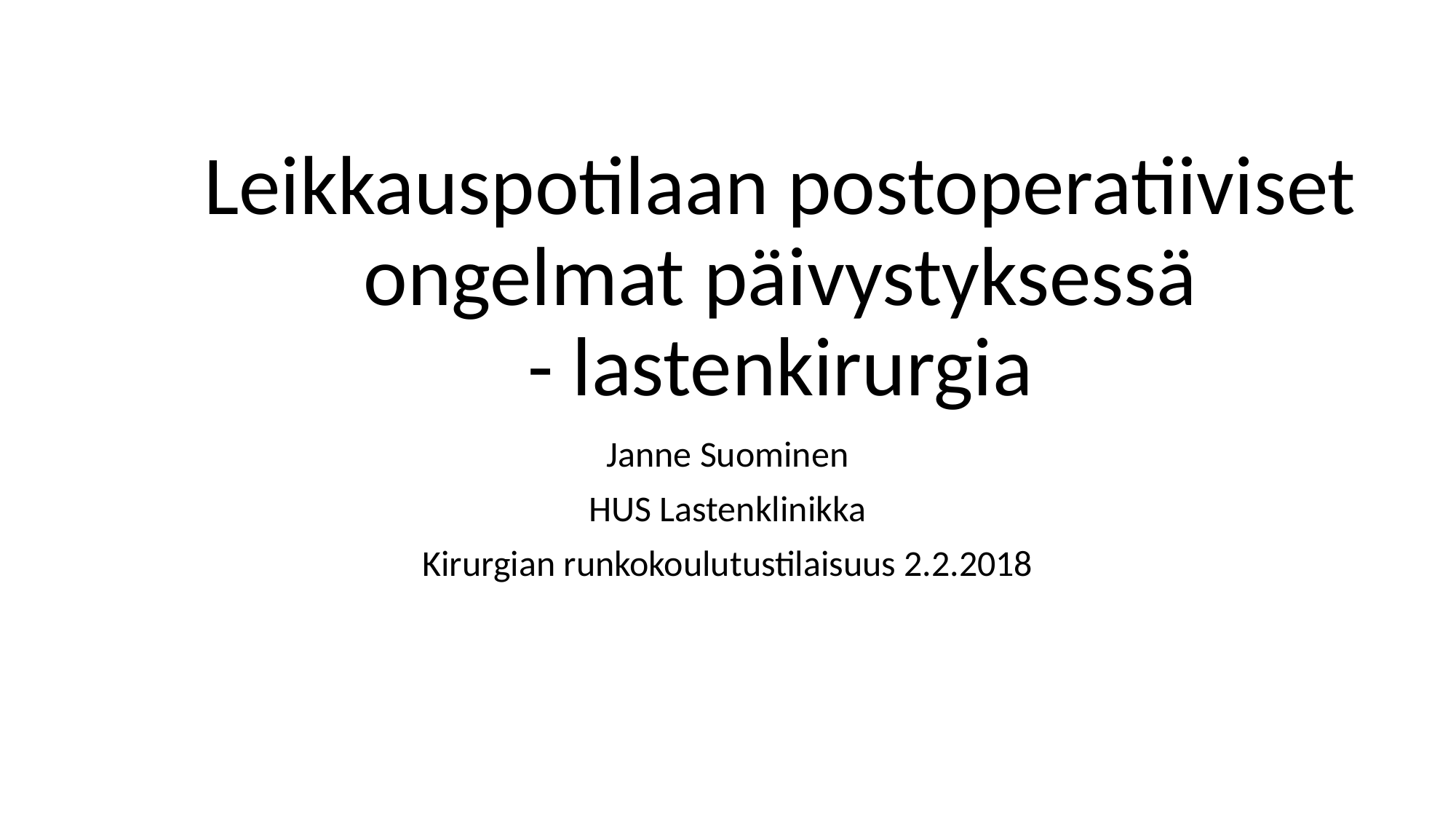

# Leikkauspotilaan postoperatiiviset ongelmat päivystyksessä - lastenkirurgia
Janne Suominen
HUS Lastenklinikka
Kirurgian runkokoulutustilaisuus 2.2.2018